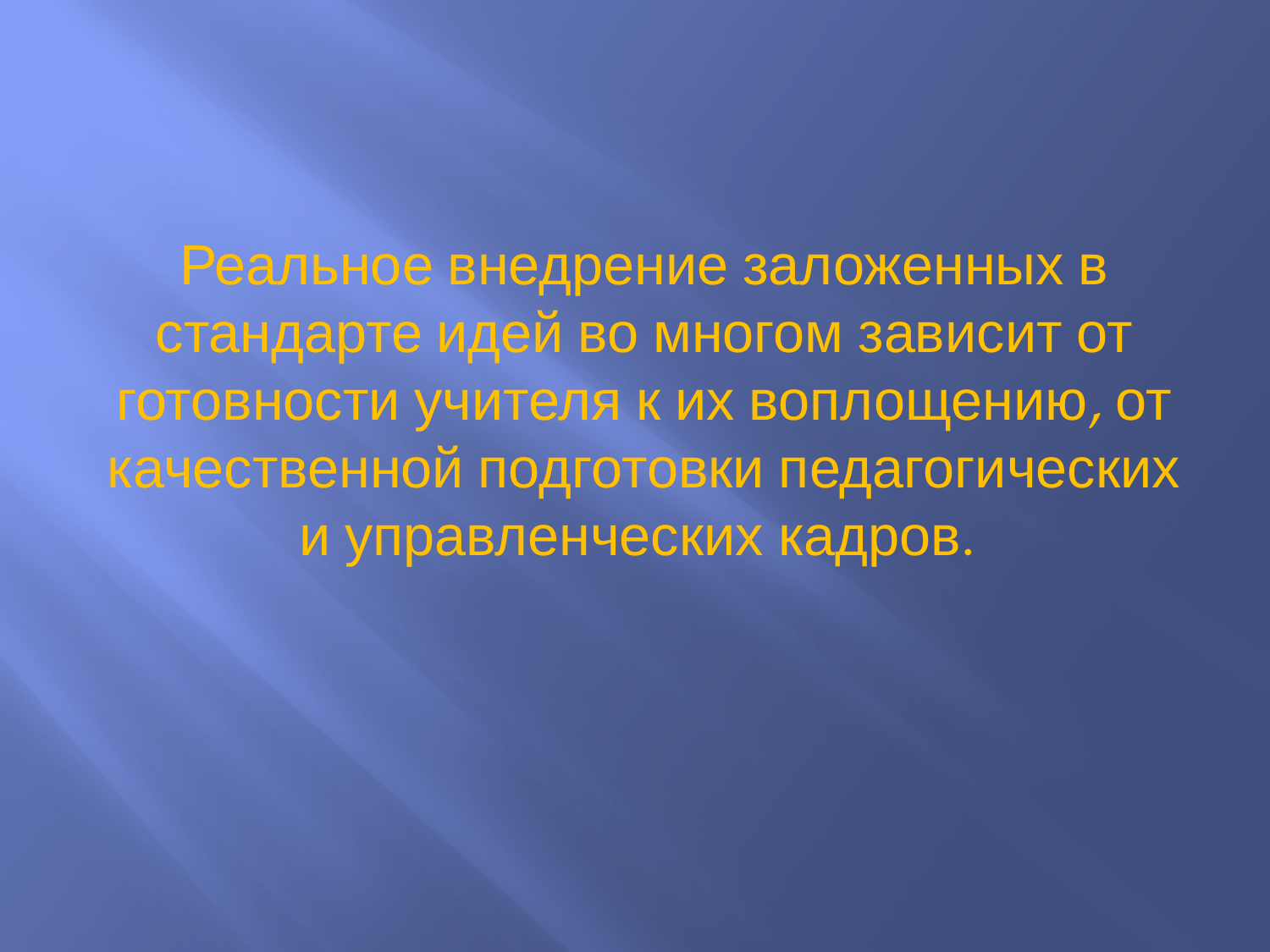

#
Реальное внедрение заложенных в стандарте идей во многом зависит от готовности учителя к их воплощению, от качественной подготовки педагогических и управленческих кадров.